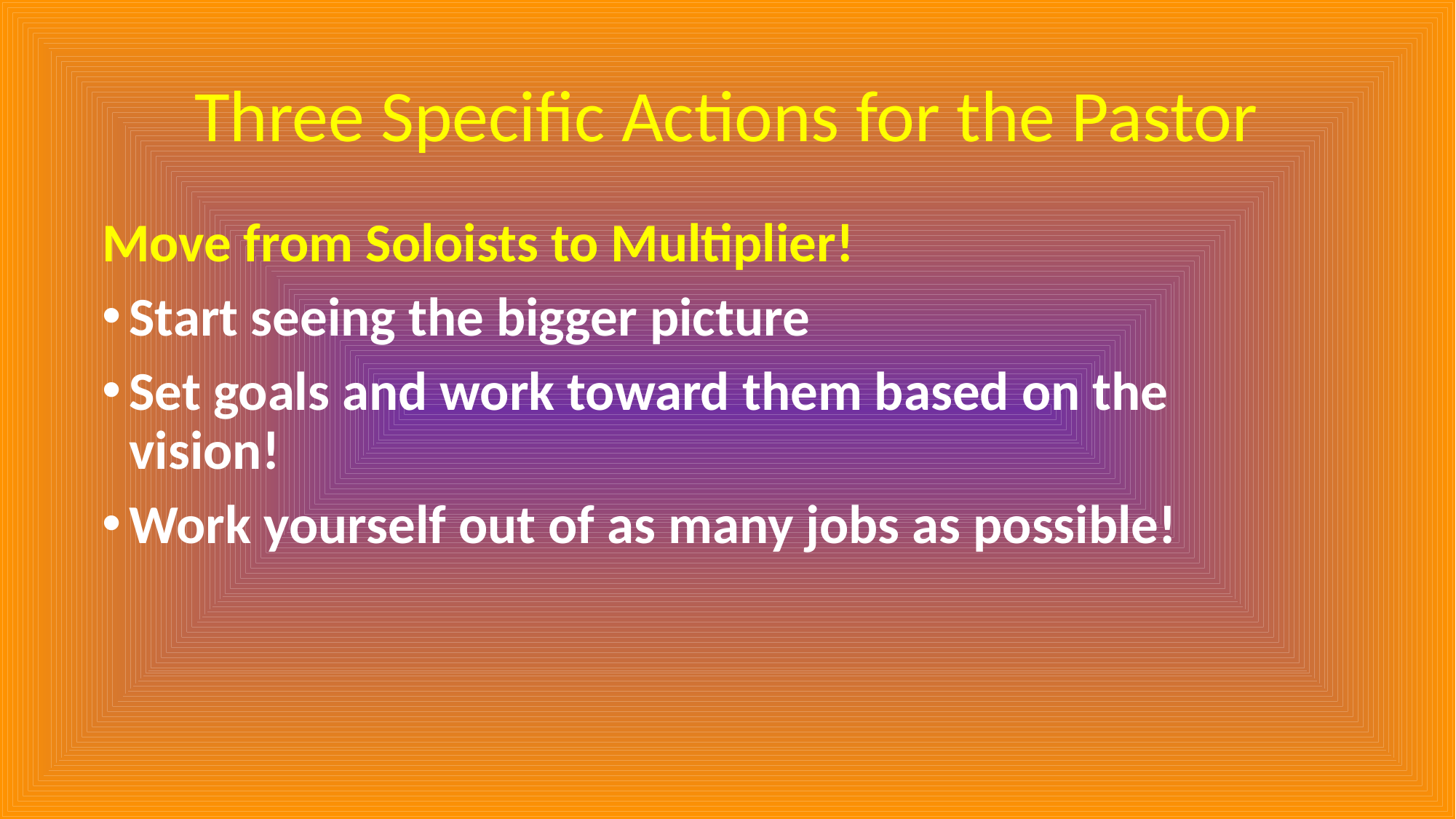

# Three Specific Actions for the Pastor
Move from Soloists to Multiplier!
Start seeing the bigger picture
Set goals and work toward them based on the vision!
Work yourself out of as many jobs as possible!